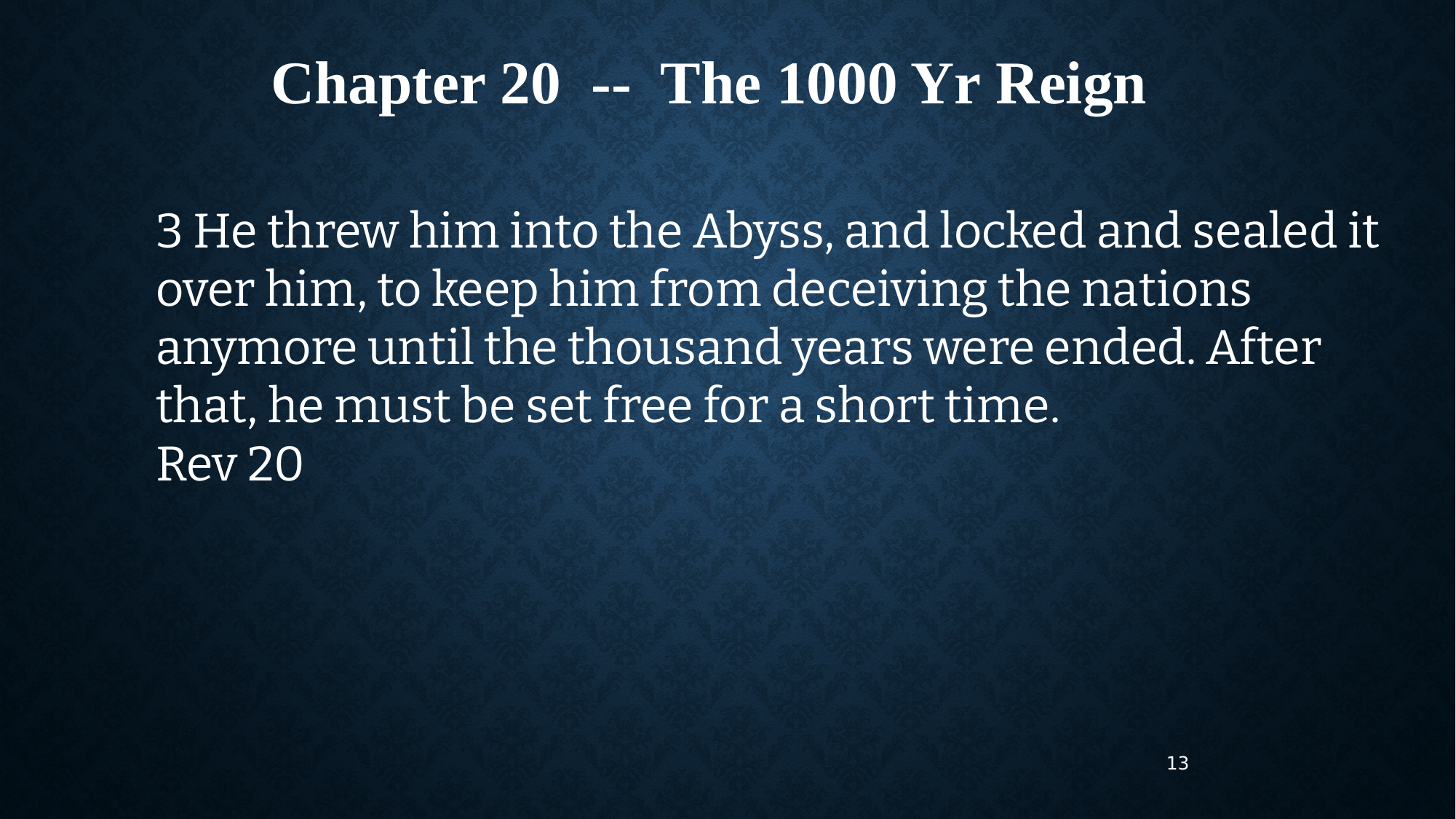

Chapter 20  --  The 1000 Yr Reign
3 He threw him into the Abyss, and locked and sealed it over him, to keep him from deceiving the nations anymore until the thousand years were ended. After that, he must be set free for a short time.
Rev 20

13